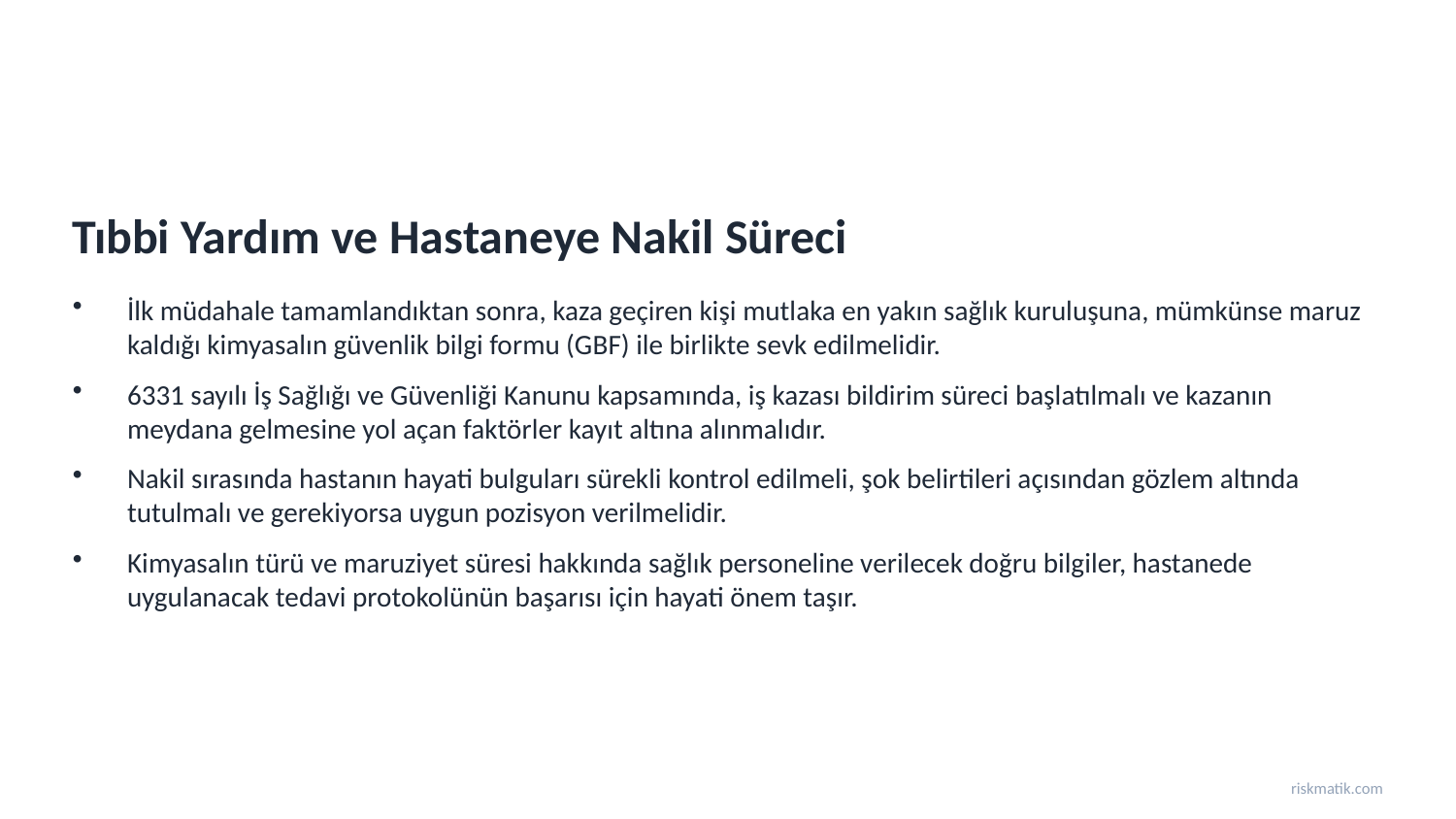

Tıbbi Yardım ve Hastaneye Nakil Süreci
İlk müdahale tamamlandıktan sonra, kaza geçiren kişi mutlaka en yakın sağlık kuruluşuna, mümkünse maruz kaldığı kimyasalın güvenlik bilgi formu (GBF) ile birlikte sevk edilmelidir.
6331 sayılı İş Sağlığı ve Güvenliği Kanunu kapsamında, iş kazası bildirim süreci başlatılmalı ve kazanın meydana gelmesine yol açan faktörler kayıt altına alınmalıdır.
Nakil sırasında hastanın hayati bulguları sürekli kontrol edilmeli, şok belirtileri açısından gözlem altında tutulmalı ve gerekiyorsa uygun pozisyon verilmelidir.
Kimyasalın türü ve maruziyet süresi hakkında sağlık personeline verilecek doğru bilgiler, hastanede uygulanacak tedavi protokolünün başarısı için hayati önem taşır.
riskmatik.com